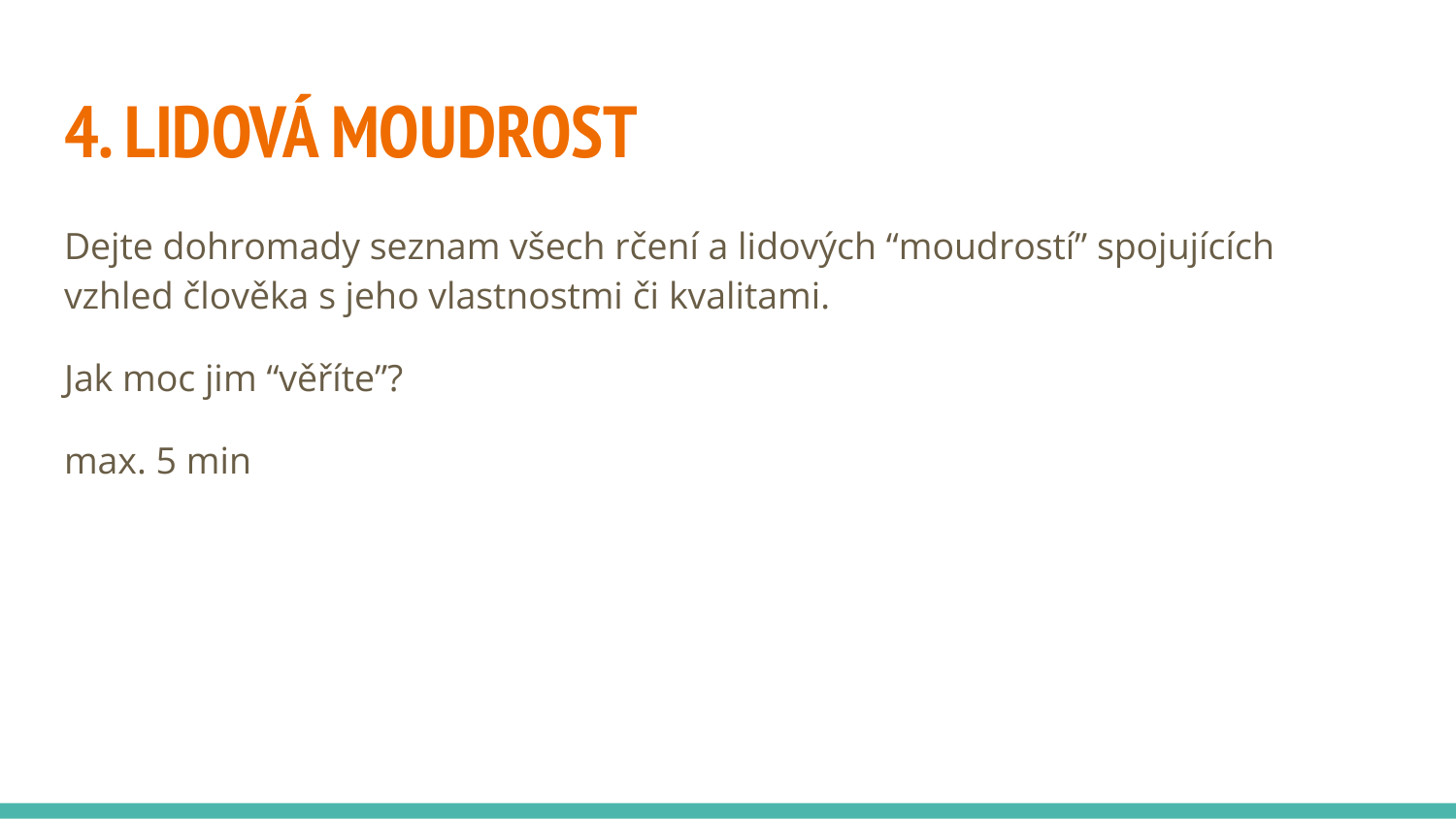

# 4. LIDOVÁ MOUDROST
Dejte dohromady seznam všech rčení a lidových “moudrostí” spojujících vzhled člověka s jeho vlastnostmi či kvalitami.
Jak moc jim “věříte”?
max. 5 min